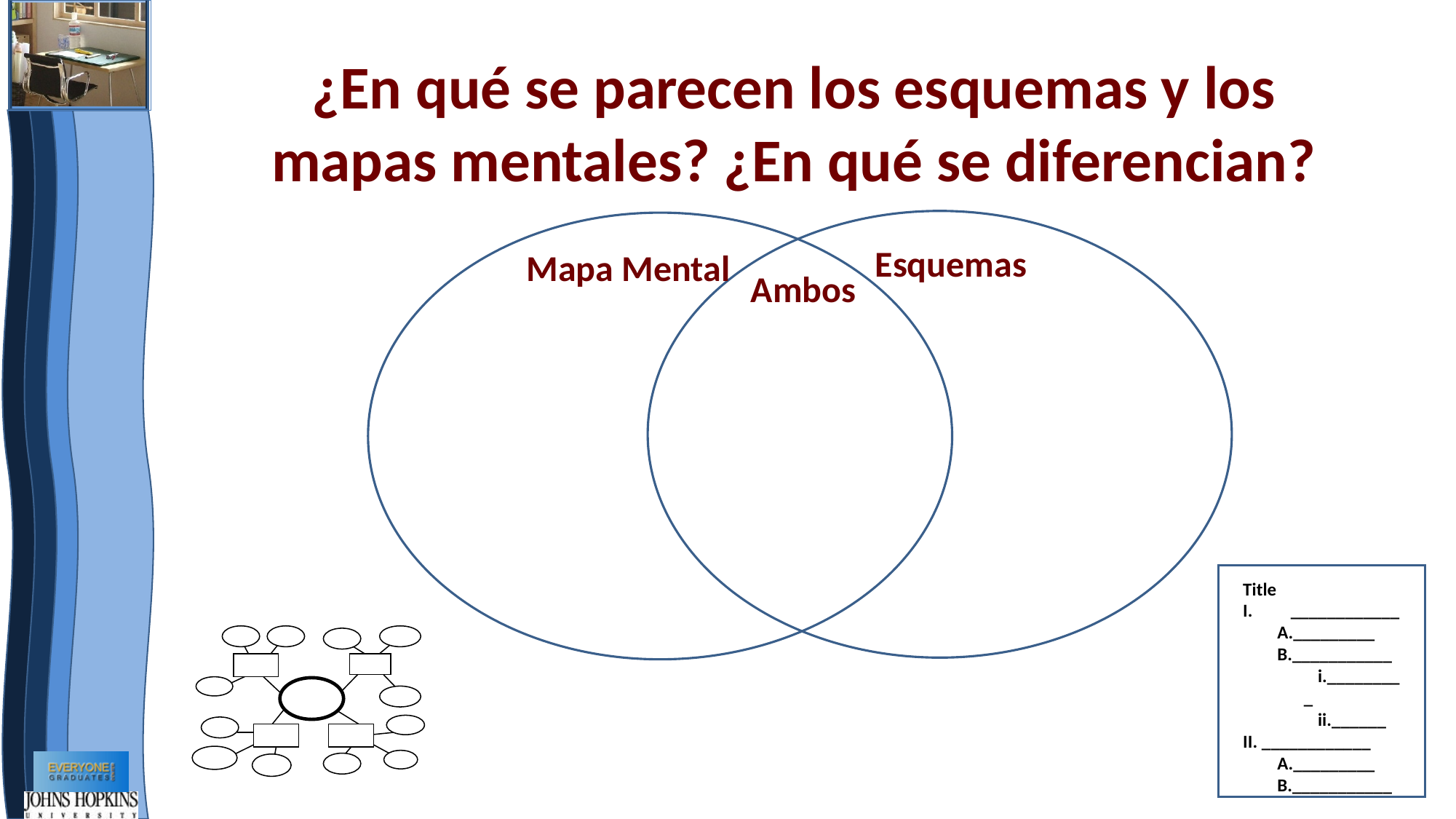

¿En qué se parecen los esquemas y los mapas mentales? ¿En qué se diferencian?

Esquemas
Mapa Mental
Ambos

Title
____________
_________
___________
_________
______
II. ____________
_________
___________